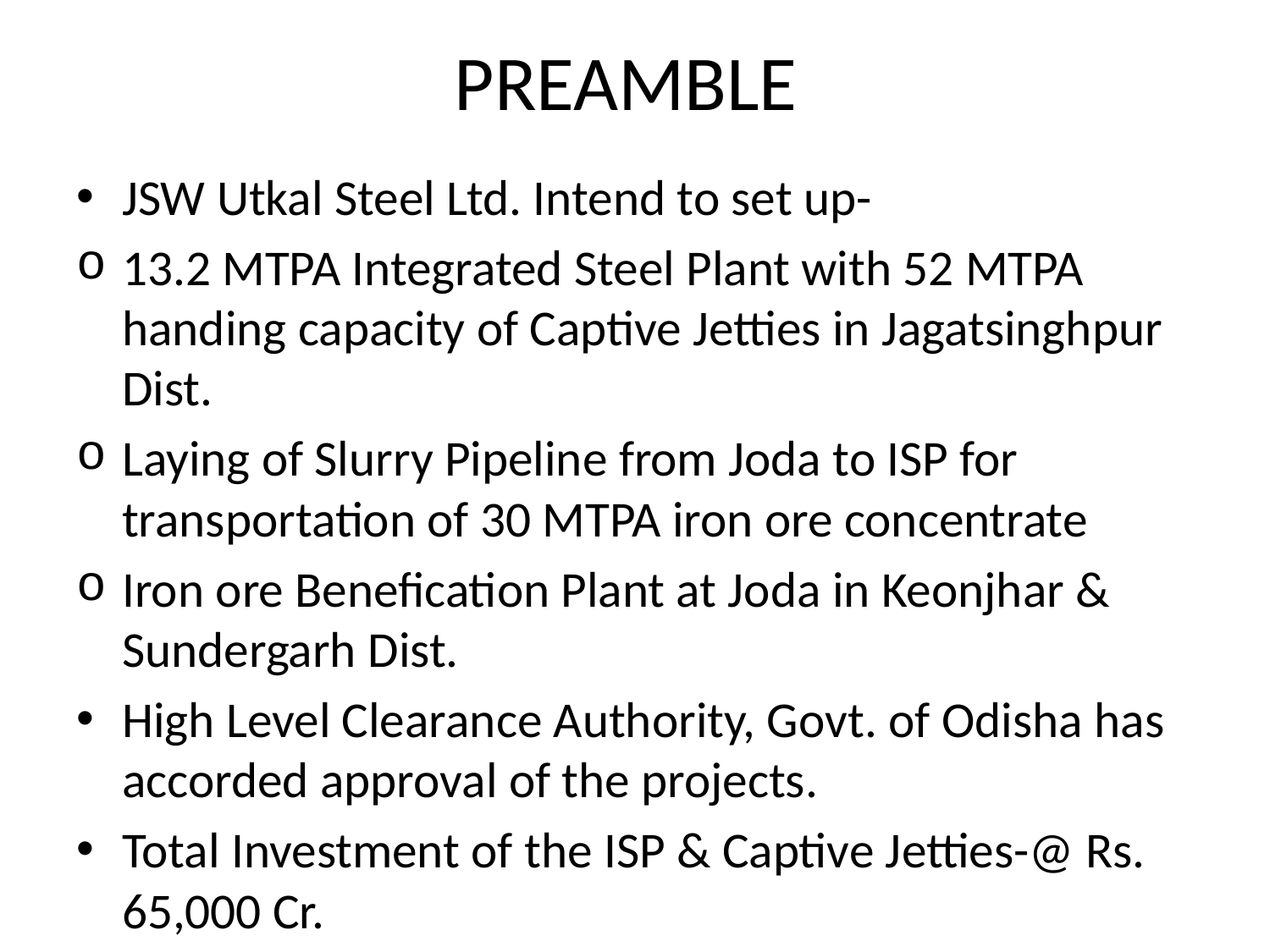

# PREAMBLE
JSW Utkal Steel Ltd. Intend to set up-
13.2 MTPA Integrated Steel Plant with 52 MTPA handing capacity of Captive Jetties in Jagatsinghpur Dist.
Laying of Slurry Pipeline from Joda to ISP for transportation of 30 MTPA iron ore concentrate
Iron ore Benefication Plant at Joda in Keonjhar & Sundergarh Dist.
High Level Clearance Authority, Govt. of Odisha has accorded approval of the projects.
Total Investment of the ISP & Captive Jetties-@ Rs. 65,000 Cr.